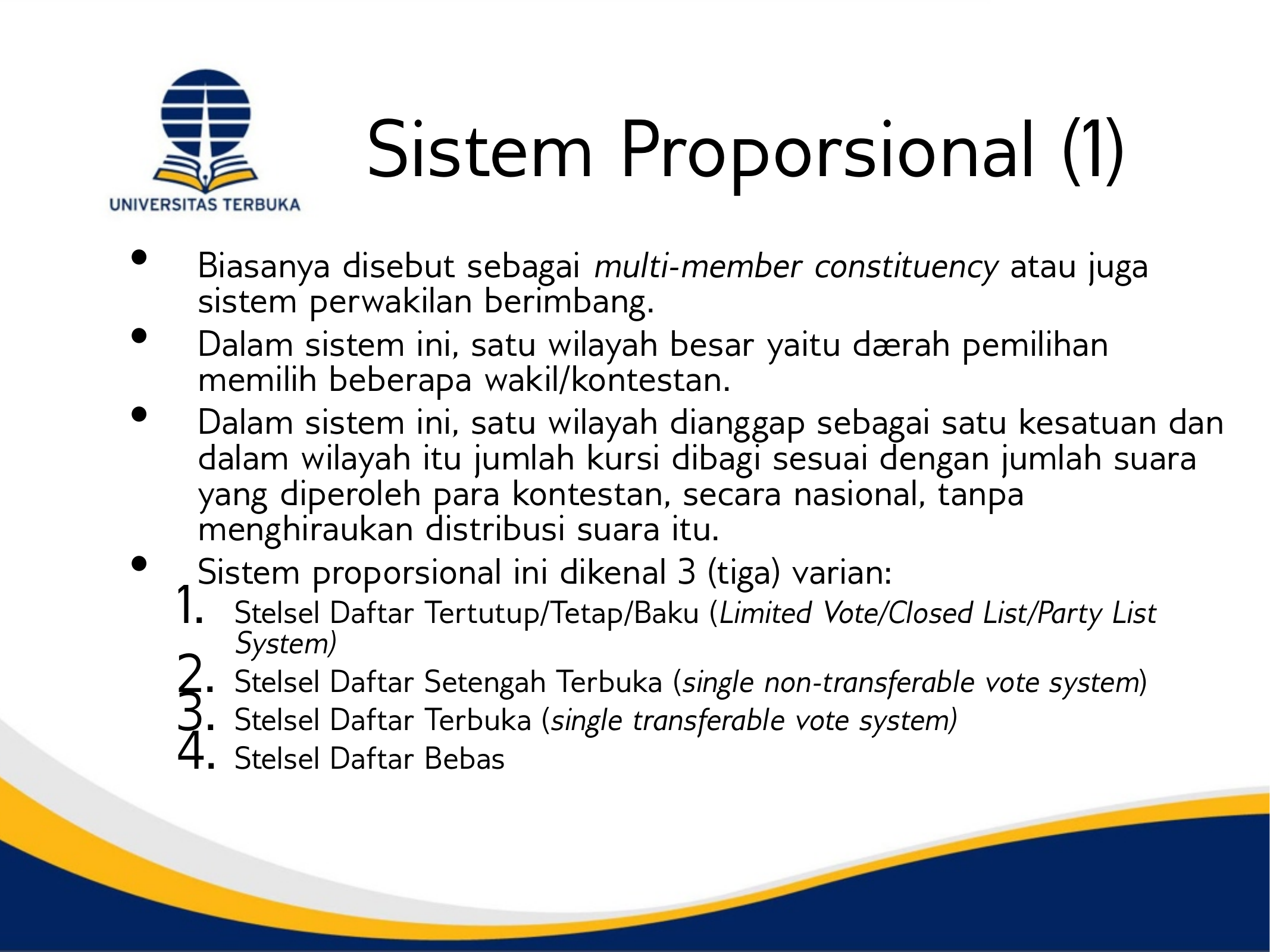

# Sistem Proporsional (1)
Biasanya disebut sebagai multi-member constituency atau juga sistem perwakilan berimbang.
Dalam sistem ini, satu wilayah besar yaitu daerah pemilihan memilih beberapa wakil/kontestan.
Dalam sistem ini, satu wilayah dianggap sebagai satu kesatuan dan dalam wilayah itu jumlah kursi dibagi sesuai dengan jumlah suara yang diperoleh para kontestan, secara nasional, tanpa menghiraukan distribusi suara itu.
Sistem proporsional ini dikenal 3 (tiga) varian:
Stelsel Daftar Tertutup/Tetap/Baku (Limited Vote/Closed List/Party List System)
Stelsel Daftar Setengah Terbuka (single non-transferable vote system)
Stelsel Daftar Terbuka (single transferable vote system)
Stelsel Daftar Bebas